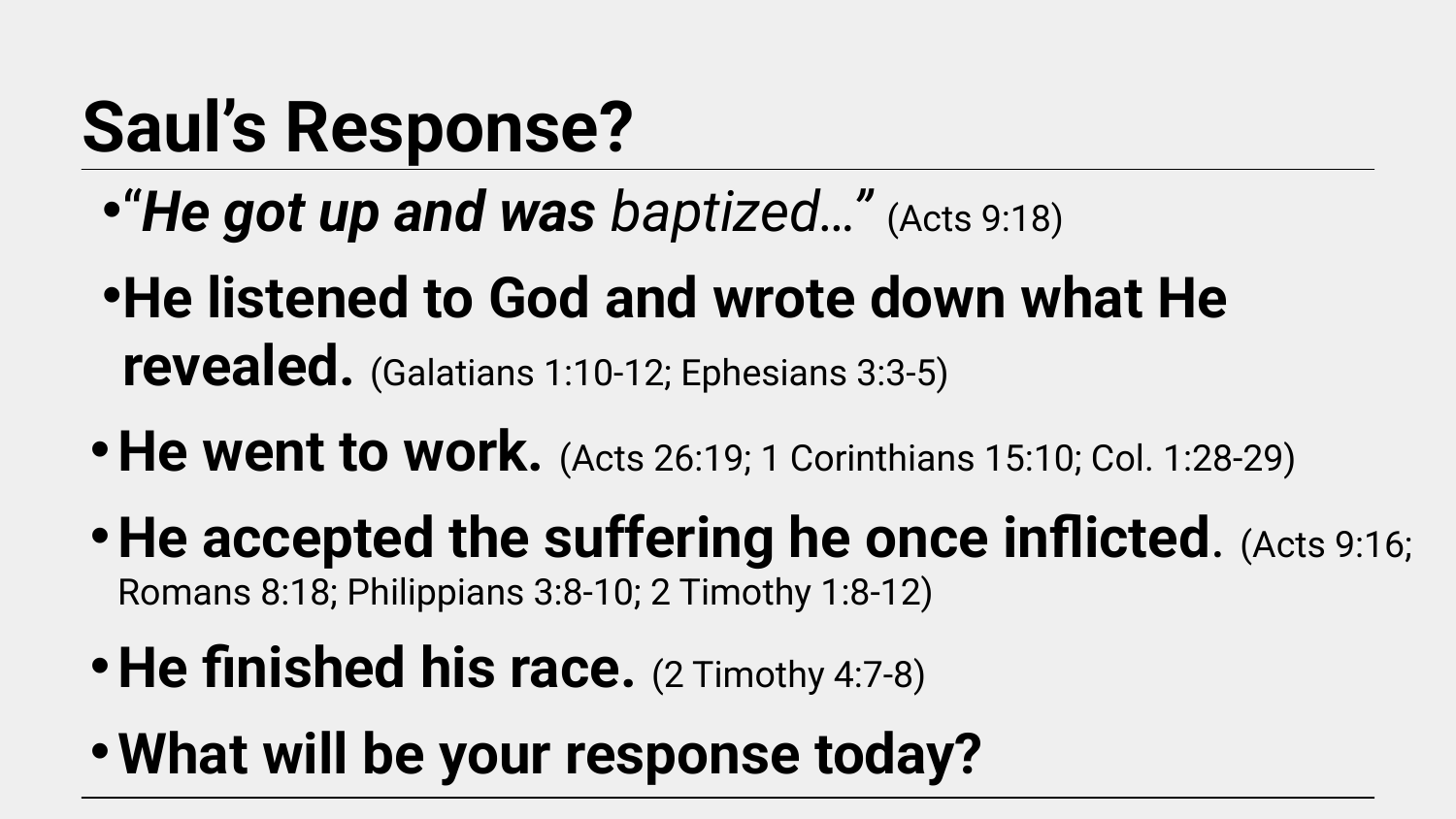

Saul’s Response?
“He got up and was baptized…” (Acts 9:18)
He listened to God and wrote down what He revealed. (Galatians 1:10-12; Ephesians 3:3-5)
He went to work. (Acts 26:19; 1 Corinthians 15:10; Col. 1:28-29)
He accepted the suffering he once inflicted. (Acts 9:16; Romans 8:18; Philippians 3:8-10; 2 Timothy 1:8-12)
He finished his race. (2 Timothy 4:7-8)
What will be your response today?